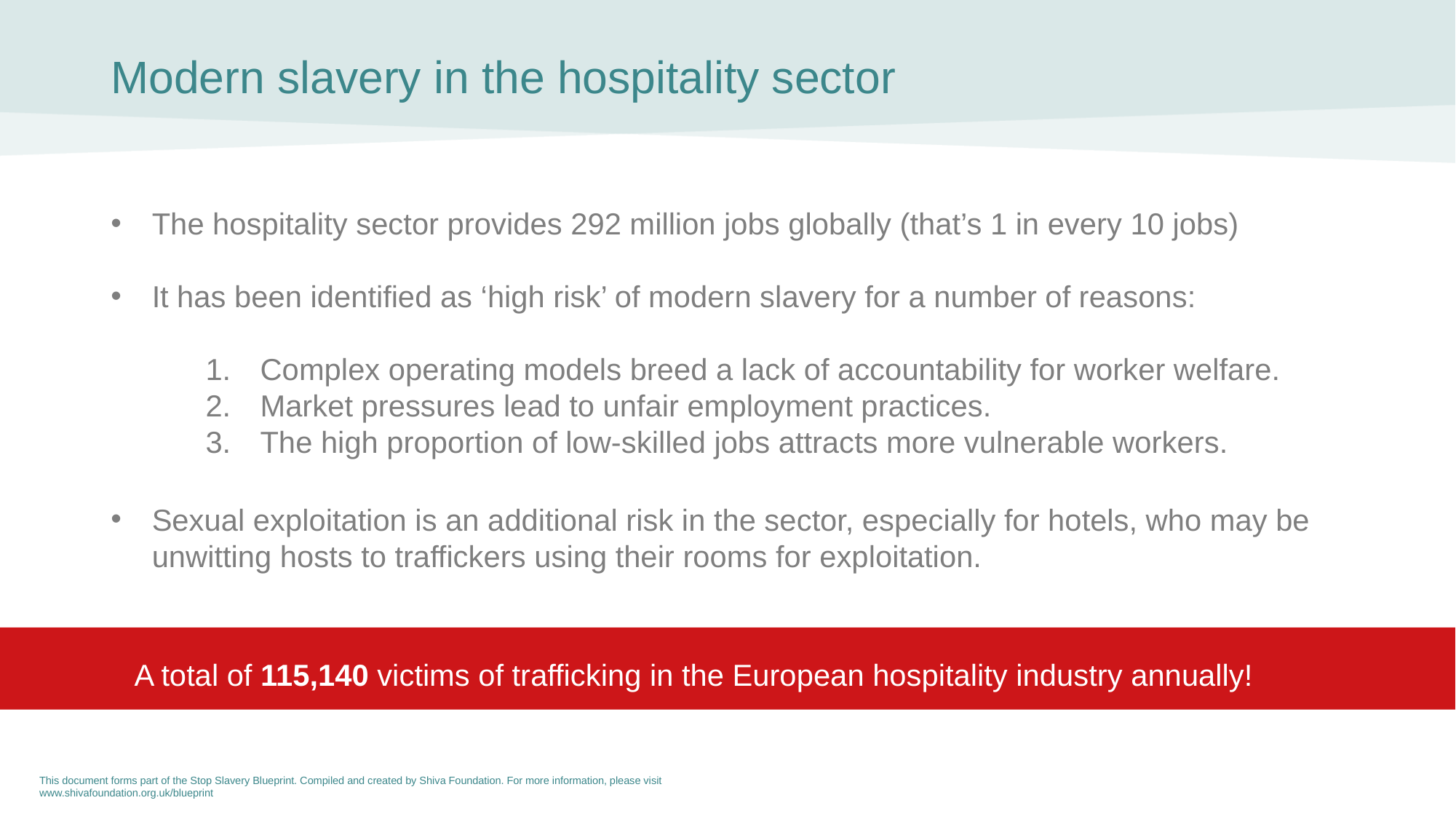

# Modern slavery in the hospitality sector
The hospitality sector provides 292 million jobs globally (that’s 1 in every 10 jobs)

It has been identified as ‘high risk’ of modern slavery for a number of reasons:

Complex operating models breed a lack of accountability for worker welfare.
Market pressures lead to unfair employment practices.
The high proportion of low-skilled jobs attracts more vulnerable workers.

Sexual exploitation is an additional risk in the sector, especially for hotels, who may be unwitting hosts to traffickers using their rooms for exploitation.

A total of 115,140 victims of trafficking in the European hospitality industry annually!